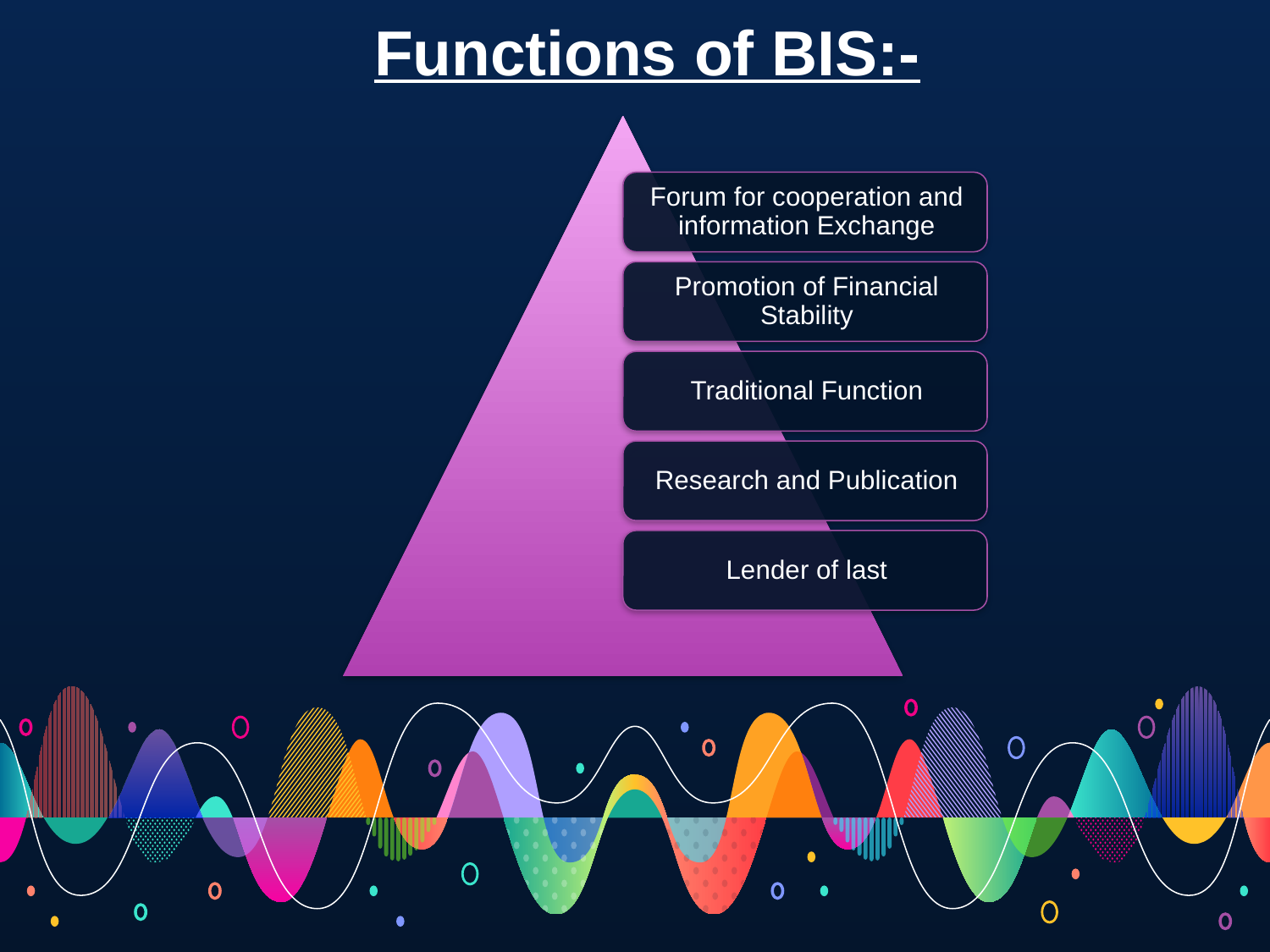

Functions of BIS:-
Forum for cooperation and information Exchange
Promotion of Financial Stability
Traditional Function
Research and Publication
Lender of last